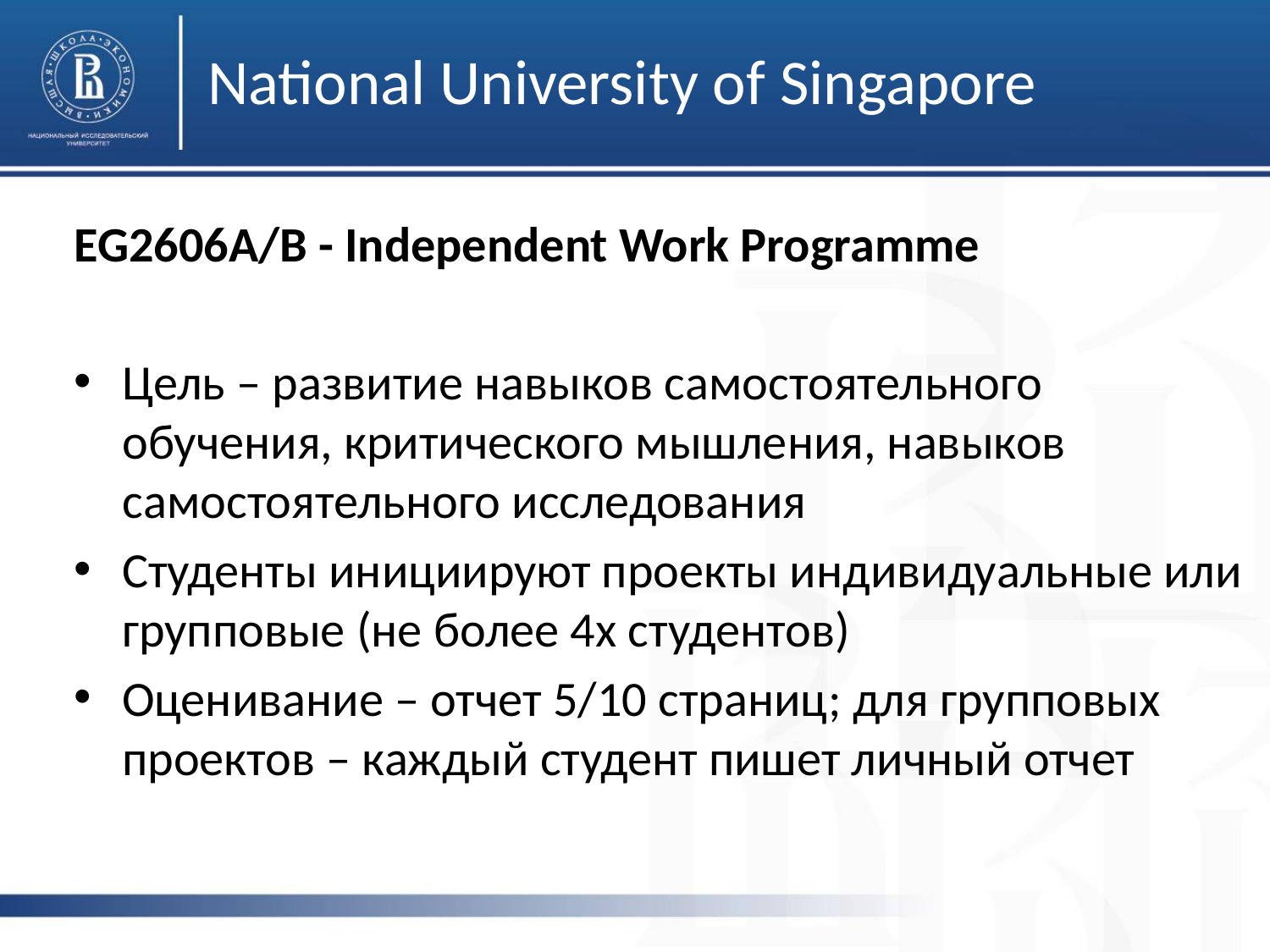

# National University of Singapore
EG2606A/B - Independent Work Programme

Цель – развитие навыков самостоятельного обучения, критического мышления, навыков самостоятельного исследования
Студенты инициируют проекты индивидуальные или групповые (не более 4х студентов)
Оценивание – отчет 5/10 страниц; для групповых проектов – каждый студент пишет личный отчет